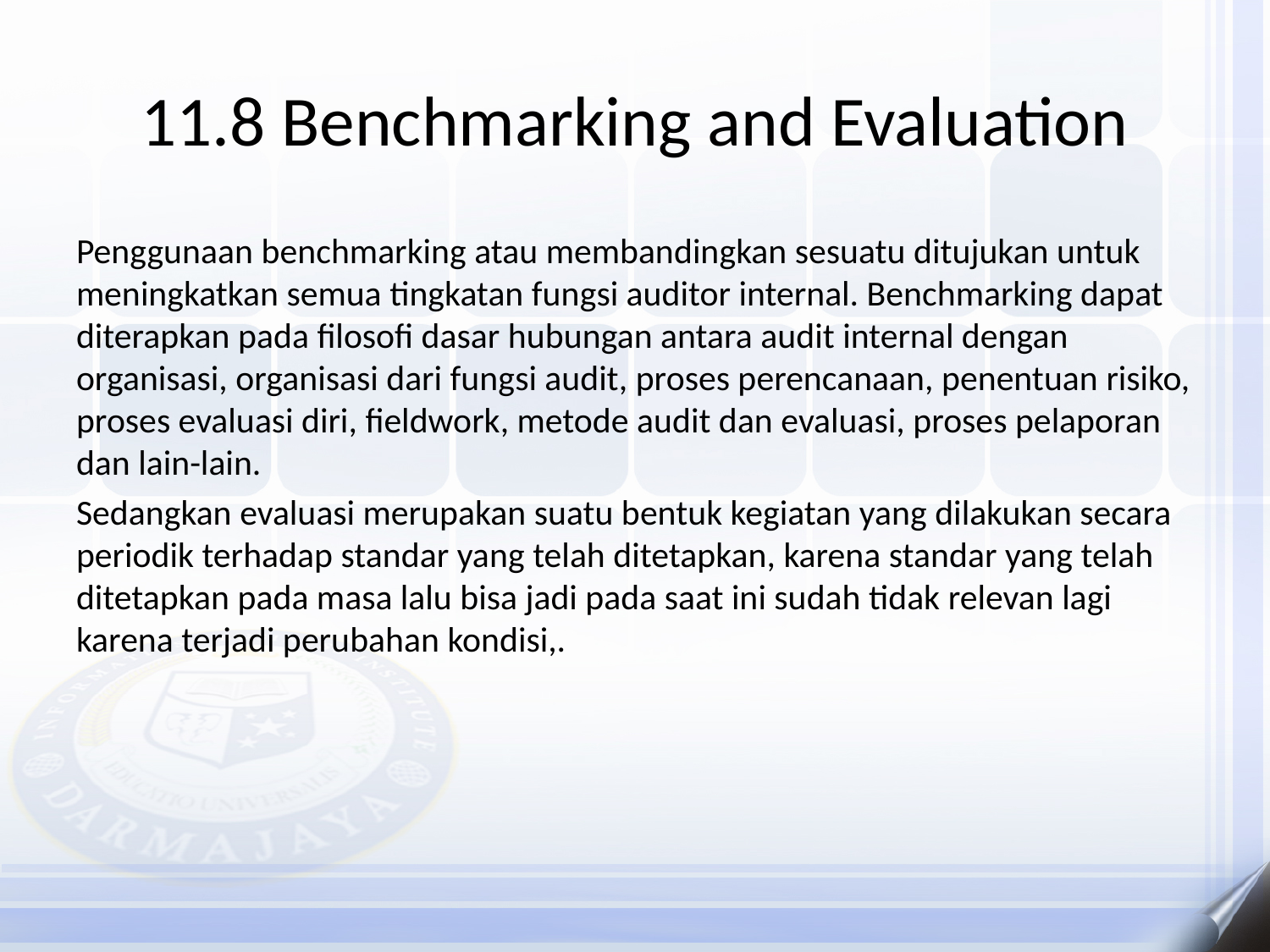

# 11.8 Benchmarking and Evaluation
Penggunaan benchmarking atau membandingkan sesuatu ditujukan untuk meningkatkan semua tingkatan fungsi auditor internal. Benchmarking dapat diterapkan pada filosofi dasar hubungan antara audit internal dengan organisasi, organisasi dari fungsi audit, proses perencanaan, penentuan risiko, proses evaluasi diri, fieldwork, metode audit dan evaluasi, proses pelaporan dan lain-lain.
Sedangkan evaluasi merupakan suatu bentuk kegiatan yang dilakukan secara periodik terhadap standar yang telah ditetapkan, karena standar yang telah ditetapkan pada masa lalu bisa jadi pada saat ini sudah tidak relevan lagi karena terjadi perubahan kondisi,.